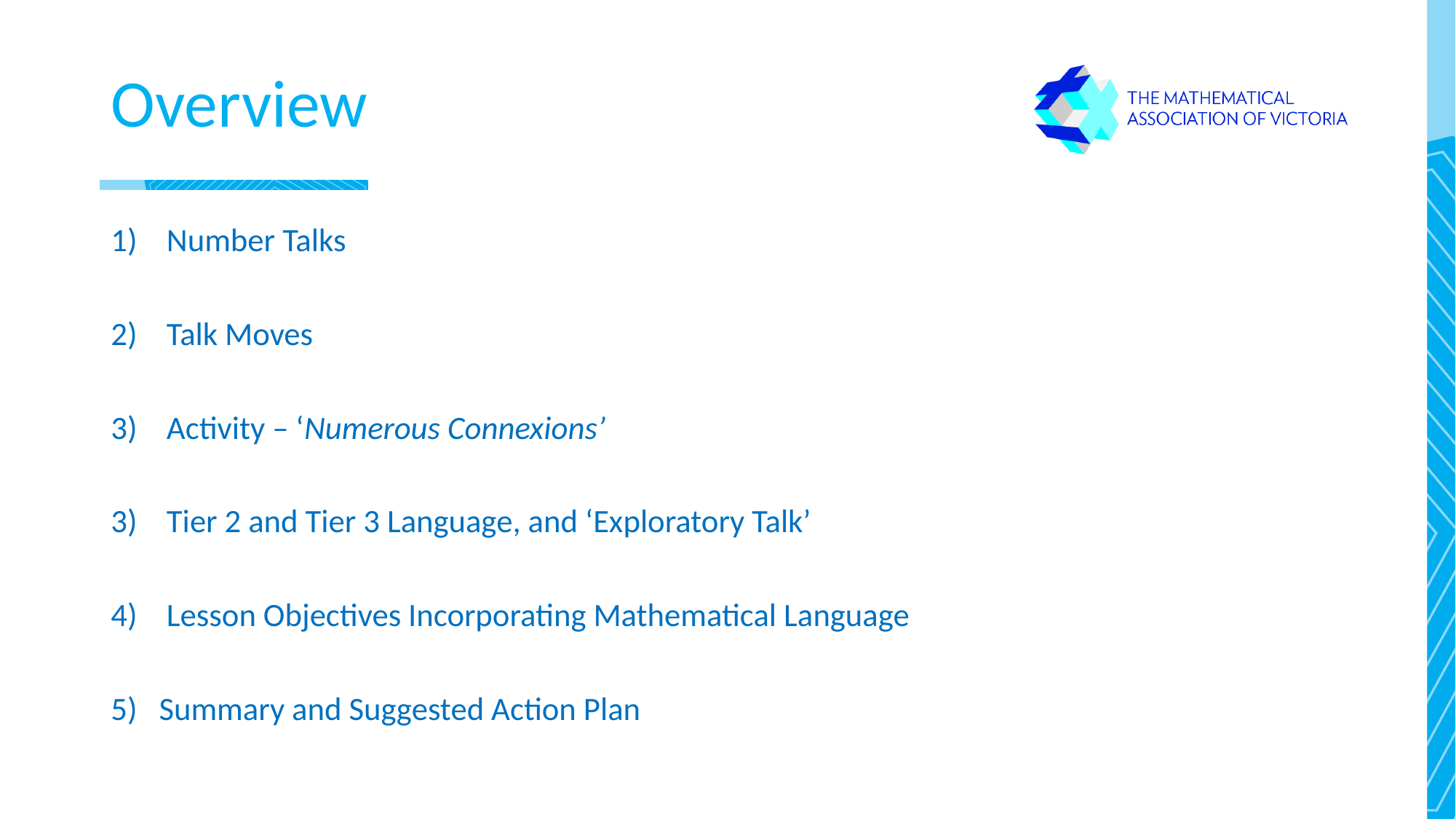

# Overview
Number Talks

Talk Moves

Activity – ‘Numerous Connexions’

Tier 2 and Tier 3 Language, and ‘Exploratory Talk’

Lesson Objectives Incorporating Mathematical Language

5)   Summary and Suggested Action Plan